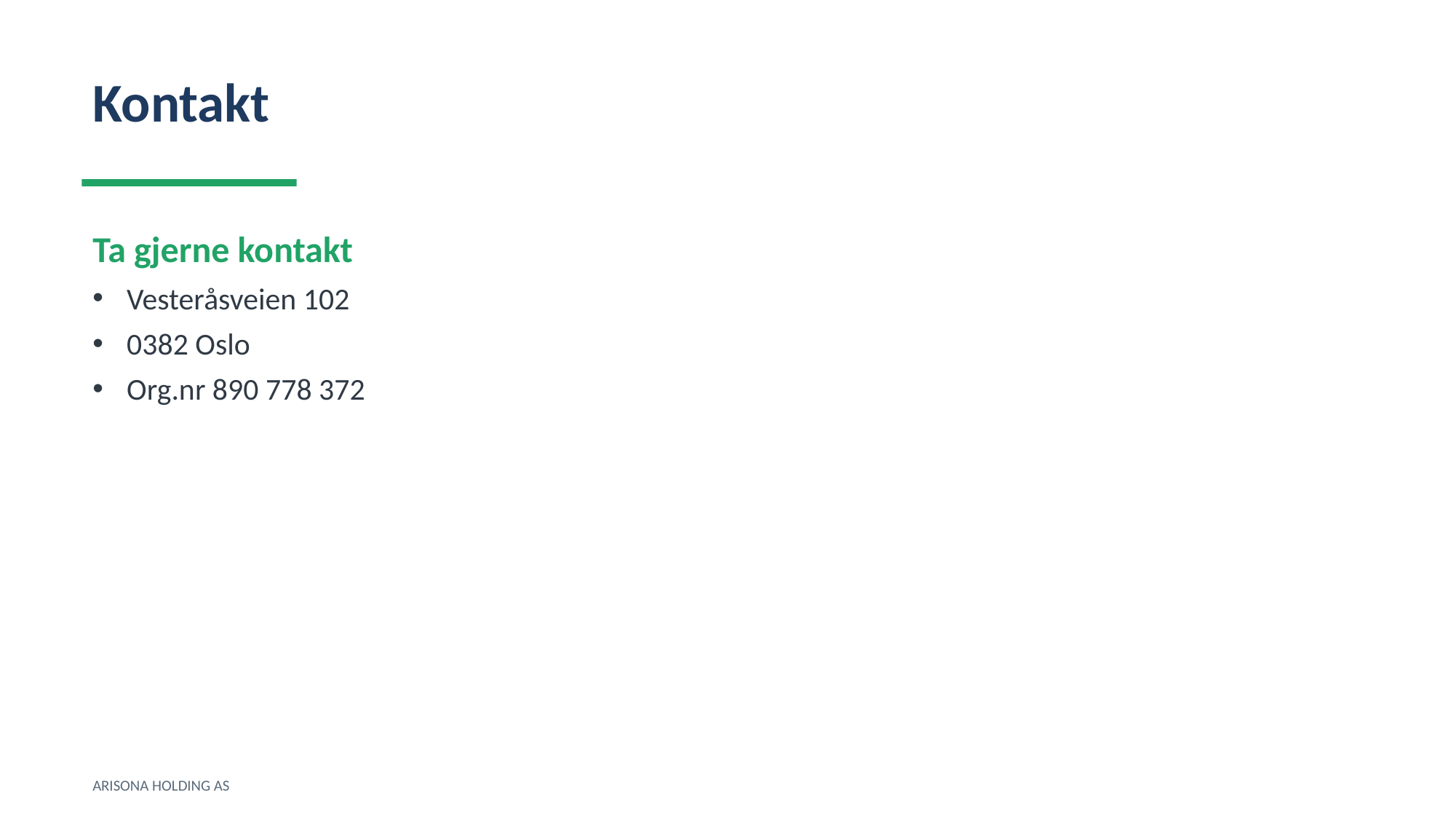

Kontakt

Ta gjerne kontakt
Vesteråsveien 102
0382 Oslo
Org.nr 890 778 372
ARISONA HOLDING AS